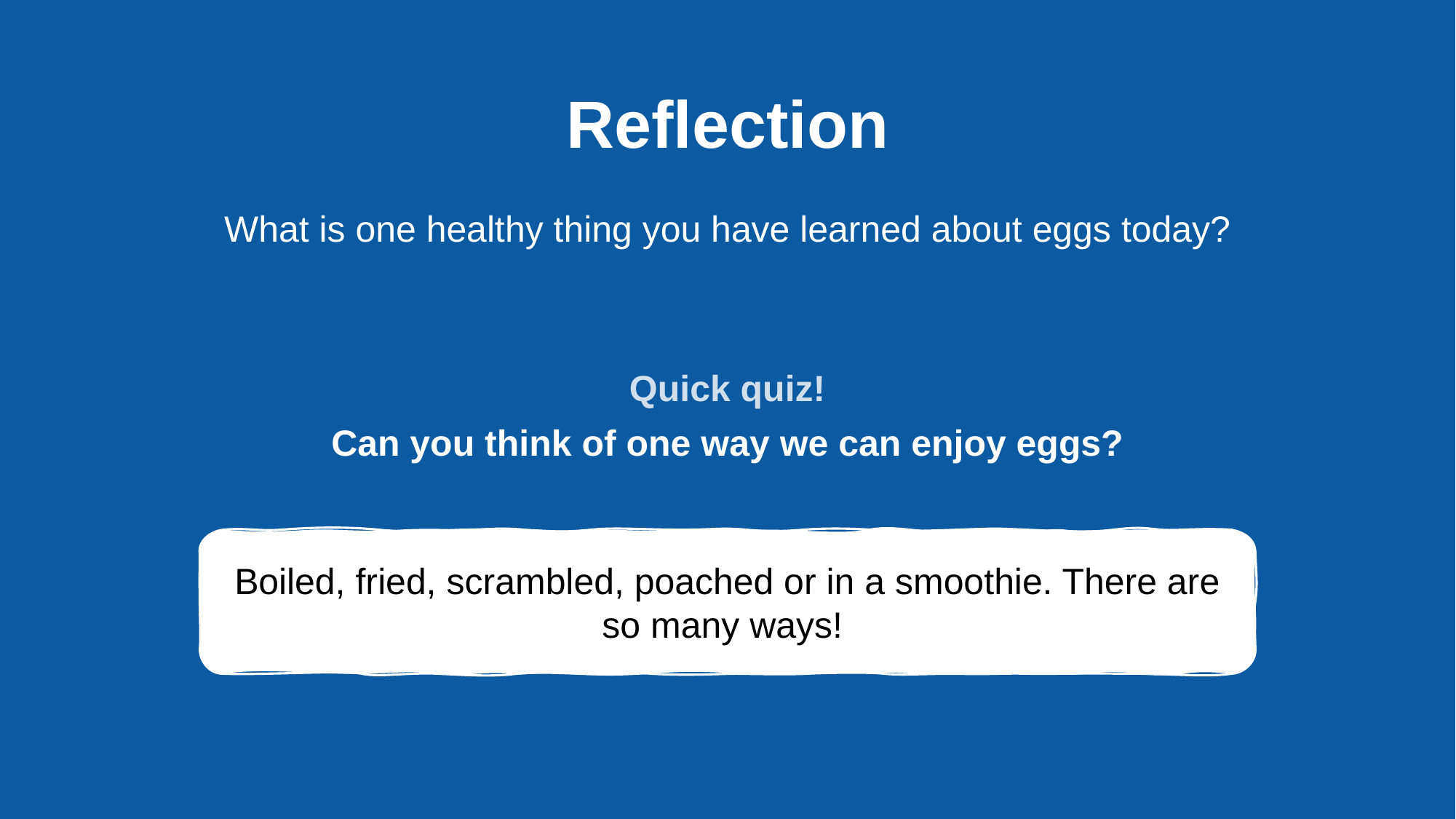

# Reflection
What is one healthy thing you have learned about eggs today?
Quick quiz!
Can you think of one way we can enjoy eggs?
Boiled, fried, scrambled, poached or in a smoothie. There are so many ways!